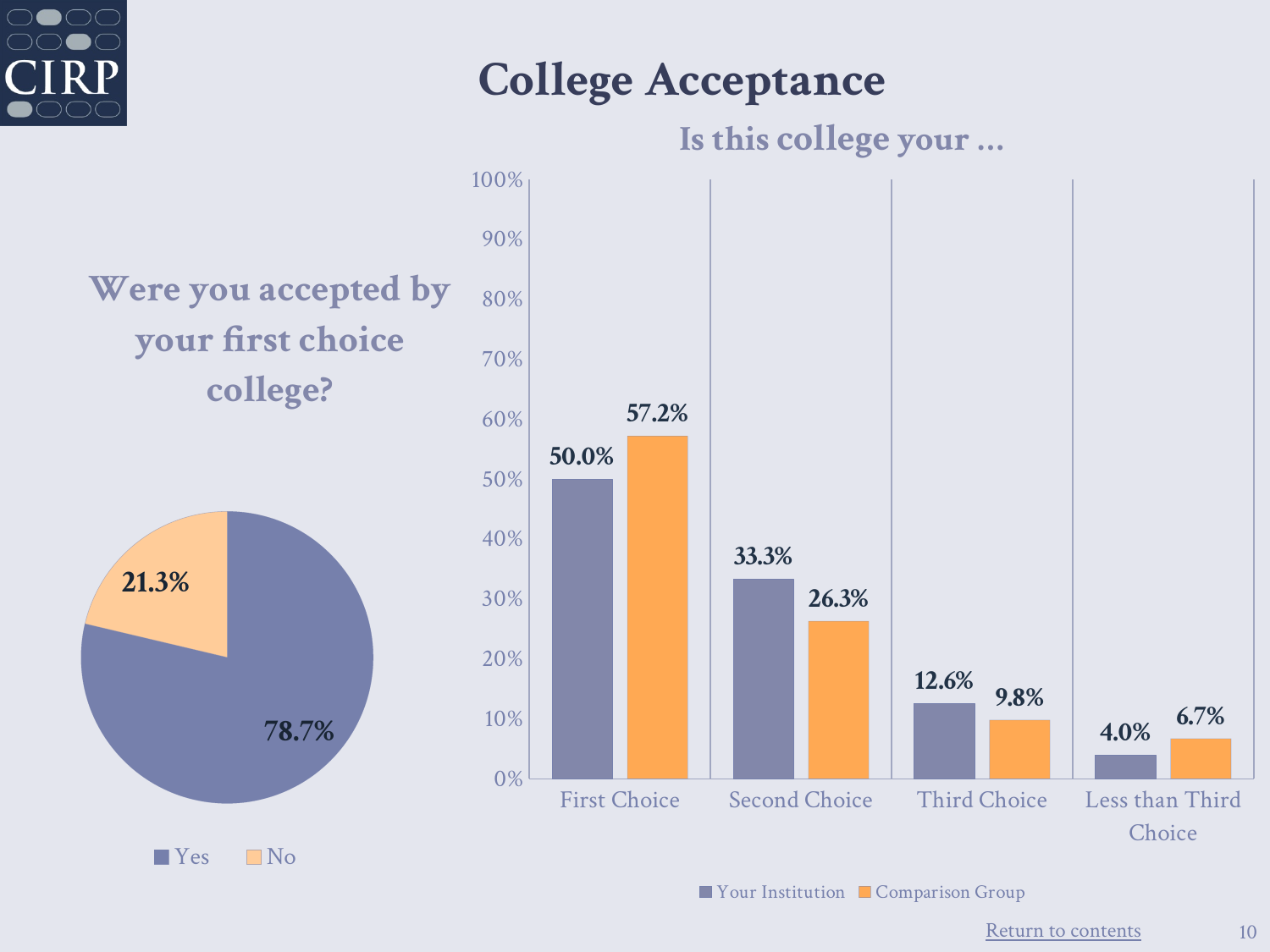

College Acceptance
Is this college your …

### Chart

| Category | Your Institution | Comparison Group |
|---|---|---|
| First Choice | 0.5 | 0.572 |
| Second Choice | 0.333 | 0.263 |
| Third Choice | 0.126 | 0.098 |
| Less than Third Choice | 0.04 | 0.067 |

### Chart: Were you accepted by your first choice college?

| Category | Accepted by first choice |
|---|---|
| Yes | 0.787 |
| No | 0.213 |
10